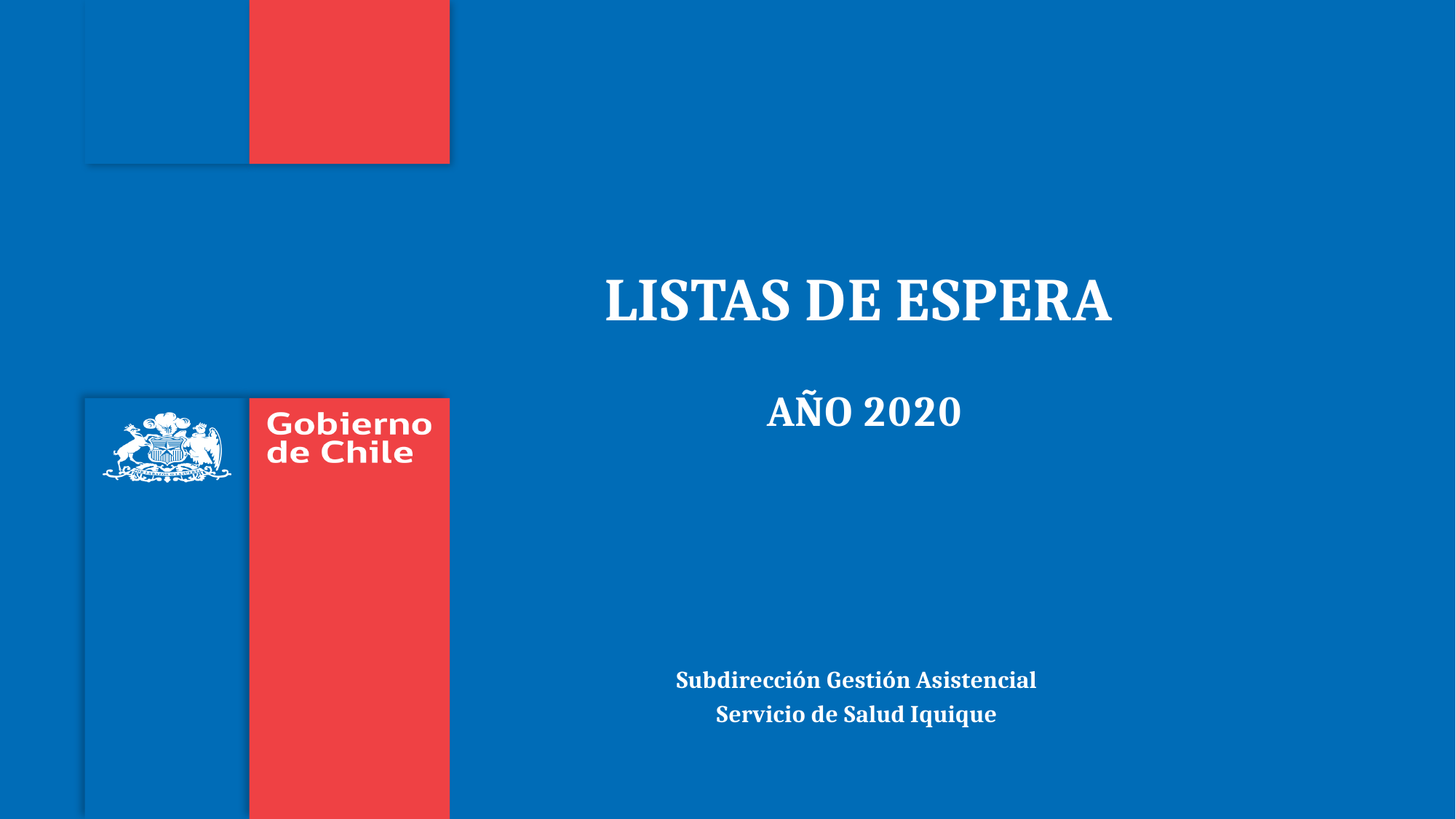

# LISTAS DE ESPERA AÑO 2020
Subdirección Gestión Asistencial
Servicio de Salud Iquique